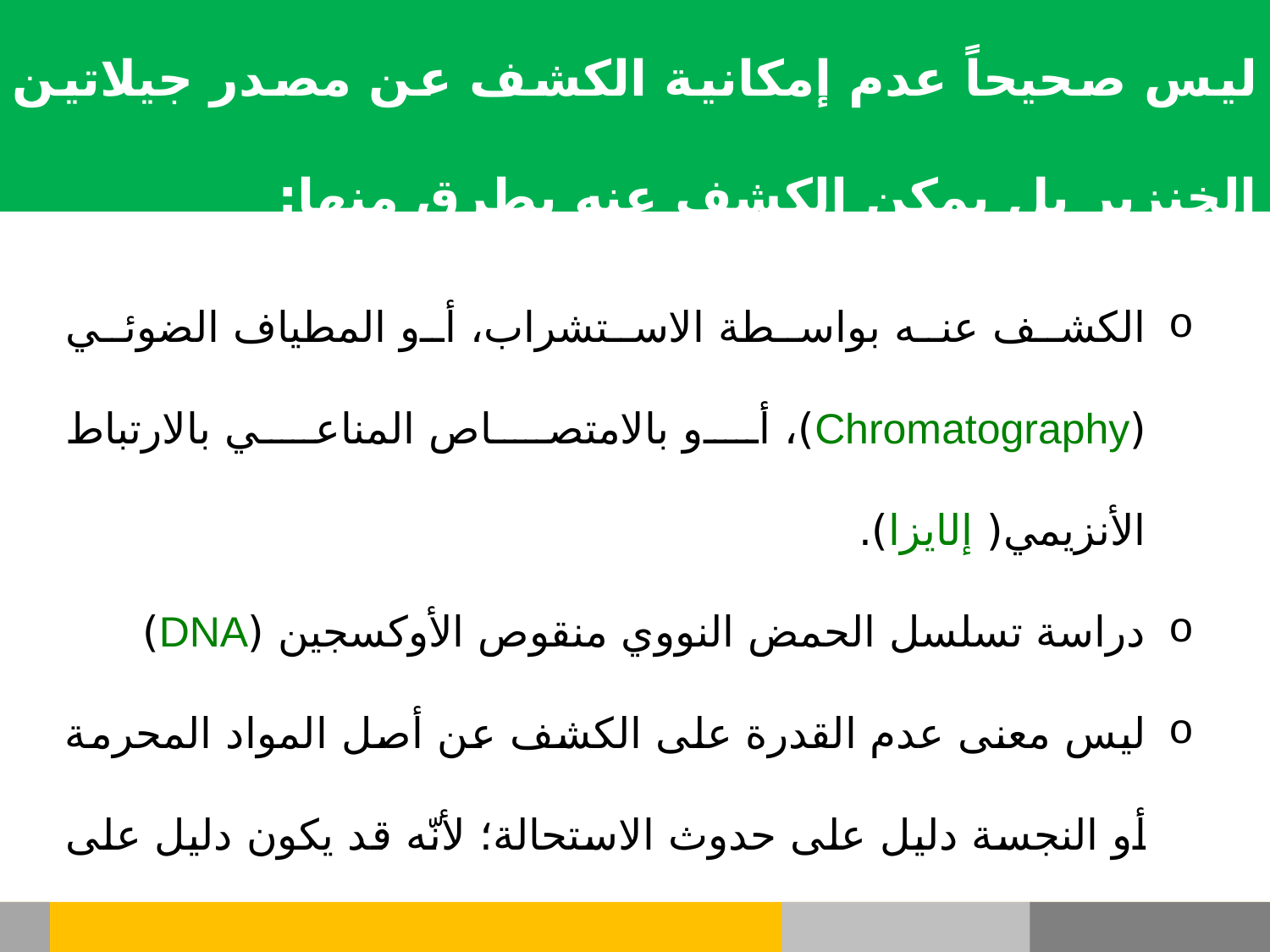

ليس صحيحاً عدم إمكانية الكشف عن مصدر جيلاتين الخنزير بل يمكن الكشف عنه بطرق منها:
الكشف عنه بواسطة الاستشراب، أو المطياف الضوئي (Chromatography)، أو بالامتصاص المناعي بالارتباط الأنزيمي( إلايزا).
دراسة تسلسل الحمض النووي منقوص الأوكسجين (DNA)
ليس معنى عدم القدرة على الكشف عن أصل المواد المحرمة أو النجسة دليل على حدوث الاستحالة؛ لأنّه قد يكون دليل على استخدام تقنيات غير فعالة.
 إن إمكانية الكشف عن مصدر الجيلاتين هو دليل على أنّ الاستحالة التامّة لم تتم.